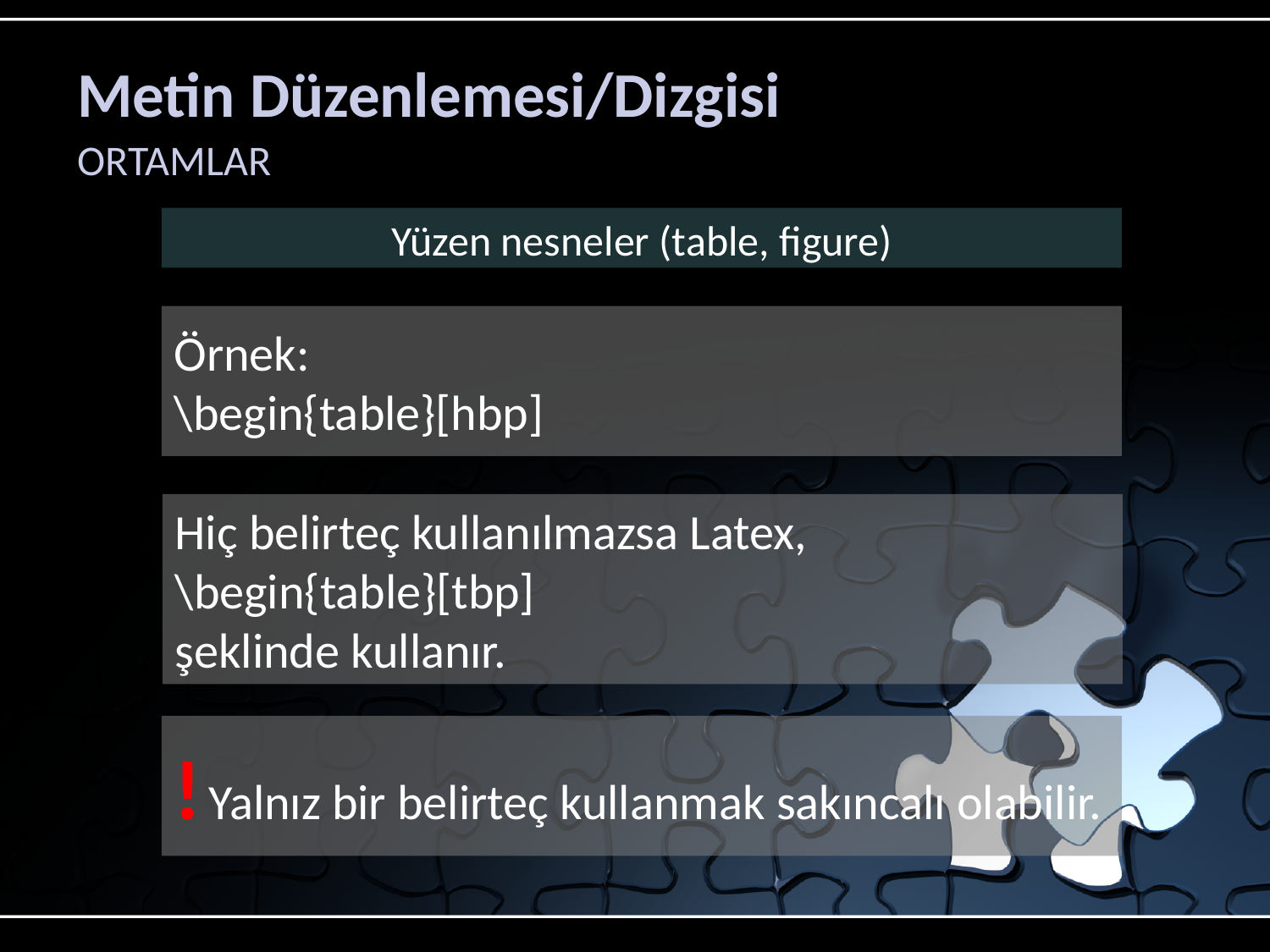

# Metin Düzenlemesi/Dizgisi
ORTAMLAR

Yüzen nesneler (table, figure)
Örnek:
\begin{table}[hbp]
Hiç belirteç kullanılmazsa Latex,
\begin{table}[tbp]
şeklinde kullanır.
! Yalnız bir belirteç kullanmak sakıncalı olabilir.